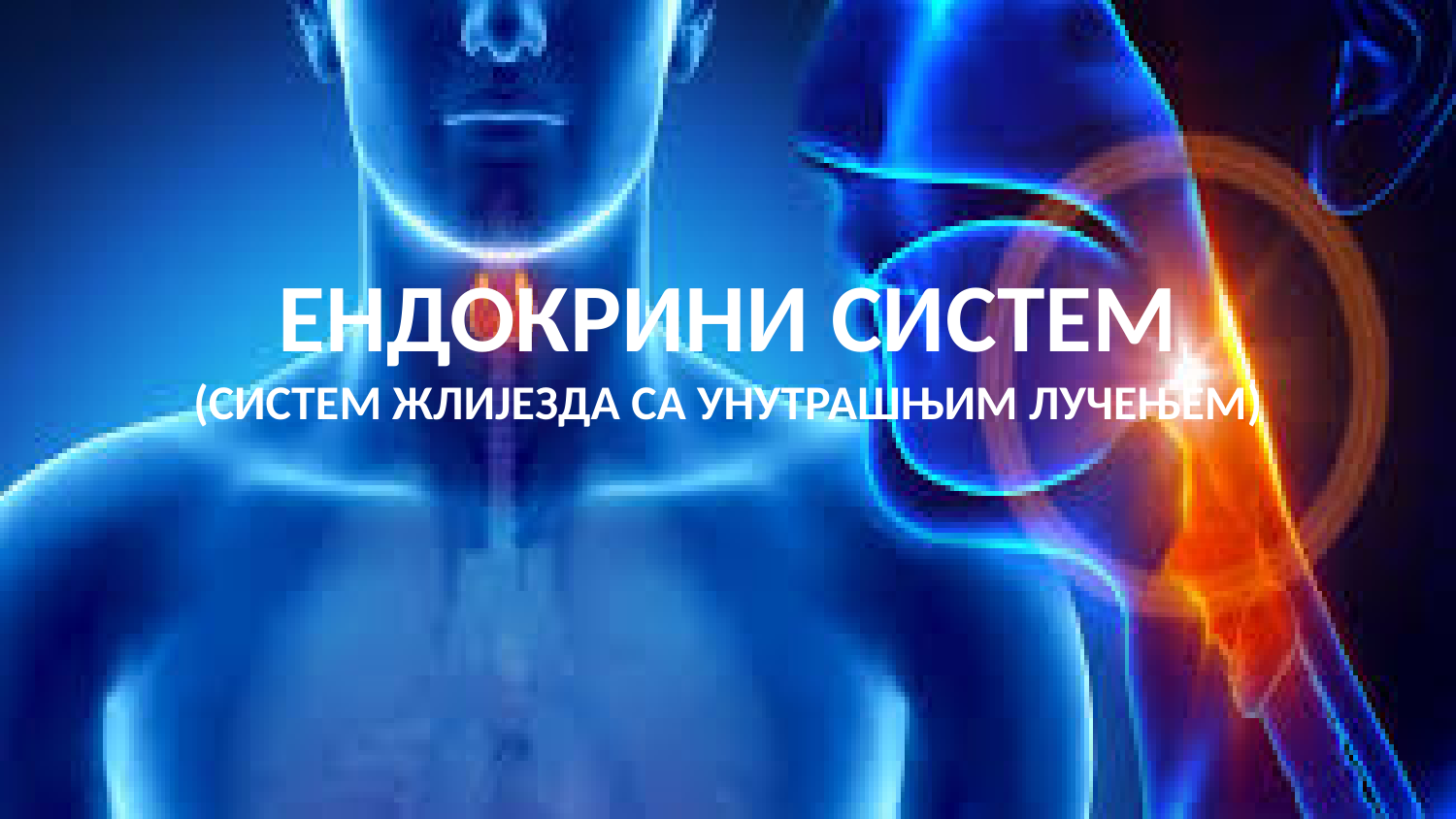

# ЕНДОКРИНИ СИСТЕМ (СИСТЕМ ЖЛИЈЕЗДА СА УНУТРАШЊИМ ЛУЧЕЊЕМ)